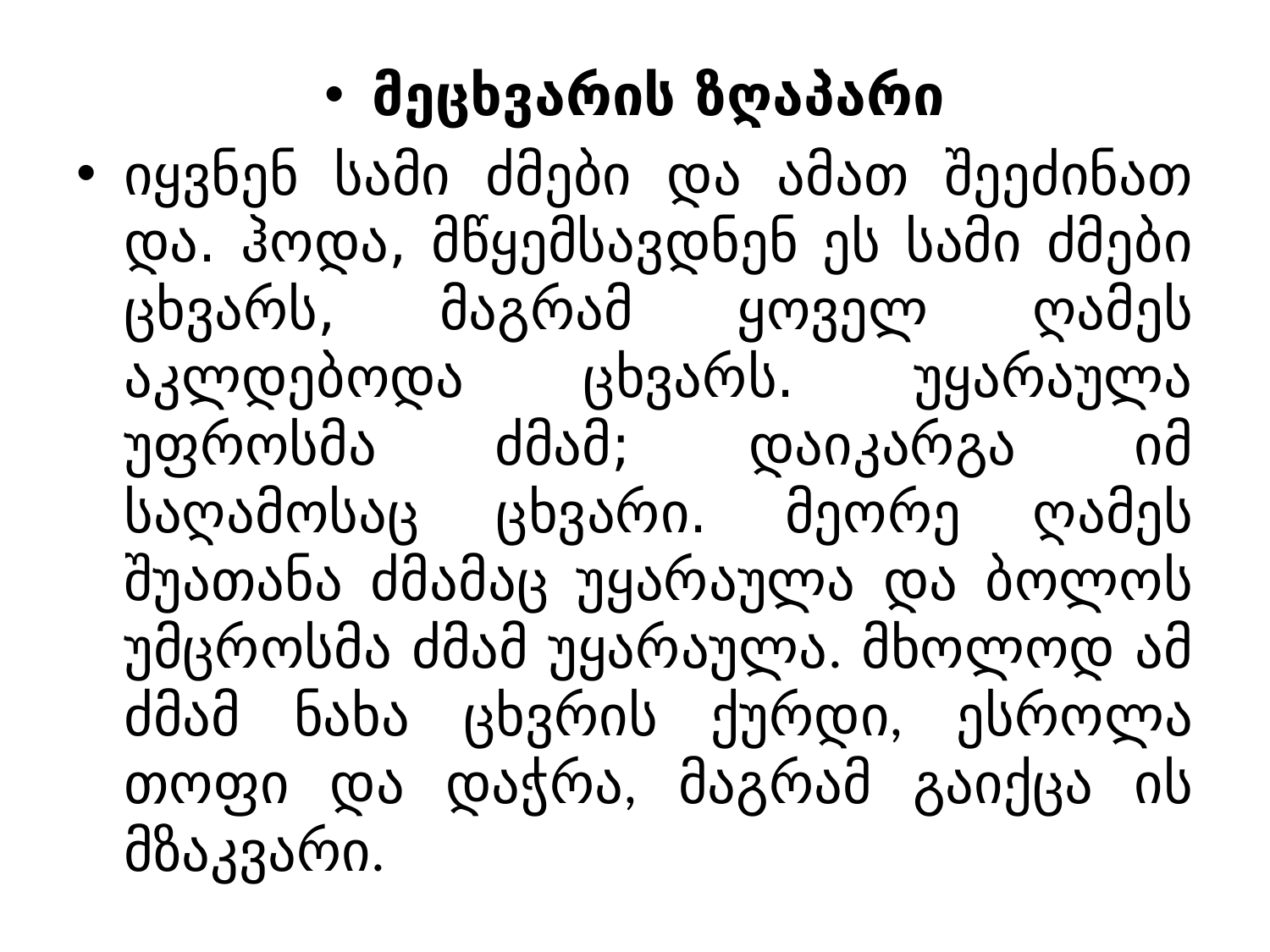

მეცხვარის ზღაპარი
იყვნენ სამი ძმები და ამათ შეეძინათ და. ჰოდა, მწყემსავდნენ ეს სამი ძმები ცხვარს, მაგრამ ყოველ ღამეს აკლდებოდა ცხვარს. უყარაულა უფროსმა ძმამ; დაიკარგა იმ საღამოსაც ცხვარი. მეორე ღამეს შუათანა ძმამაც უყარაულა და ბოლოს უმცროსმა ძმამ უყარაულა. მხოლოდ ამ ძმამ ნახა ცხვრის ქურდი, ესროლა თოფი და დაჭრა, მაგრამ გაიქცა ის მზაკვარი.